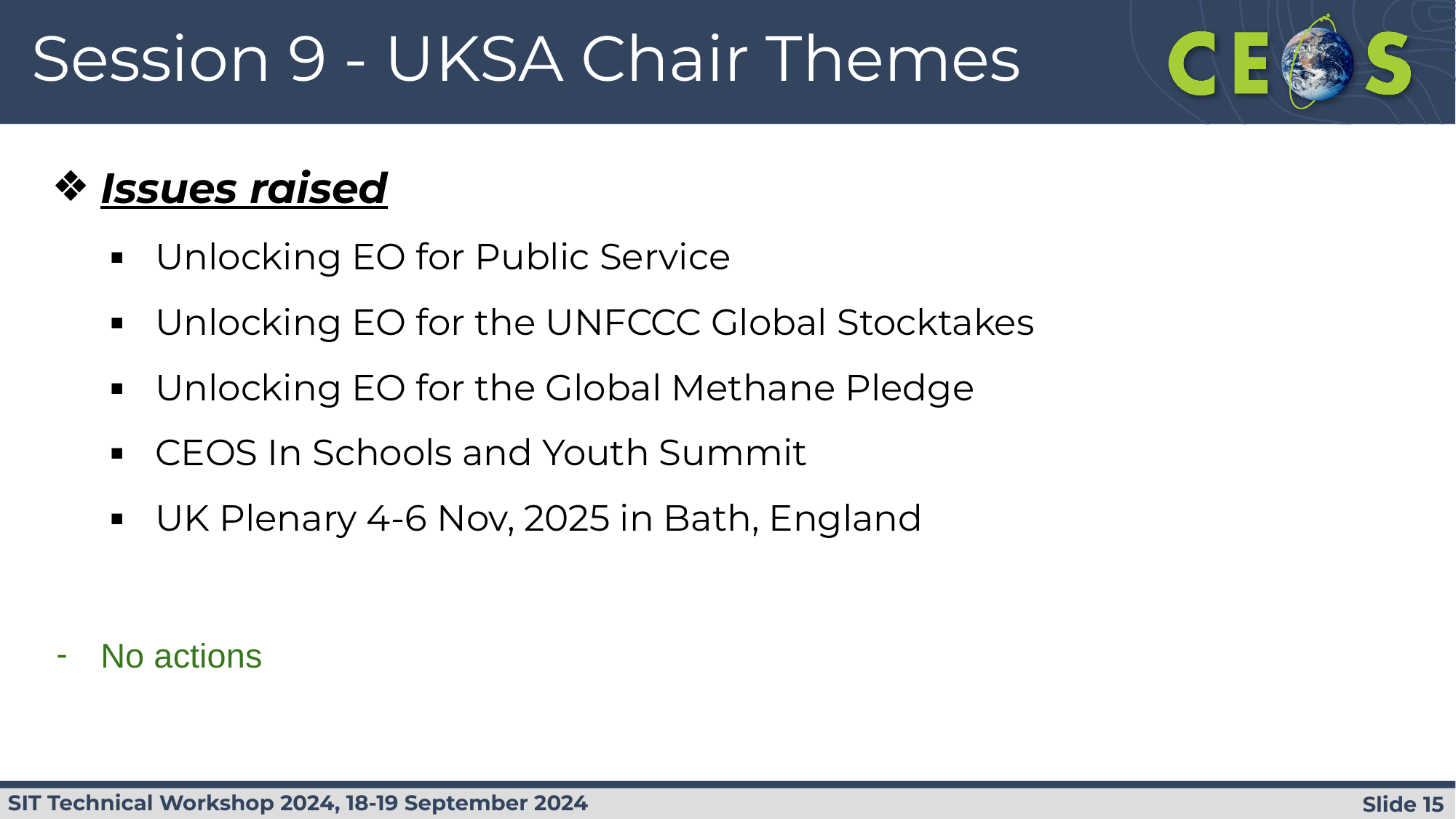

# Session 9 - UKSA Chair Themes
Issues raised
Unlocking EO for Public Service
Unlocking EO for the UNFCCC Global Stocktakes
Unlocking EO for the Global Methane Pledge
CEOS In Schools and Youth Summit
UK Plenary 4-6 Nov, 2025 in Bath, England

No actions